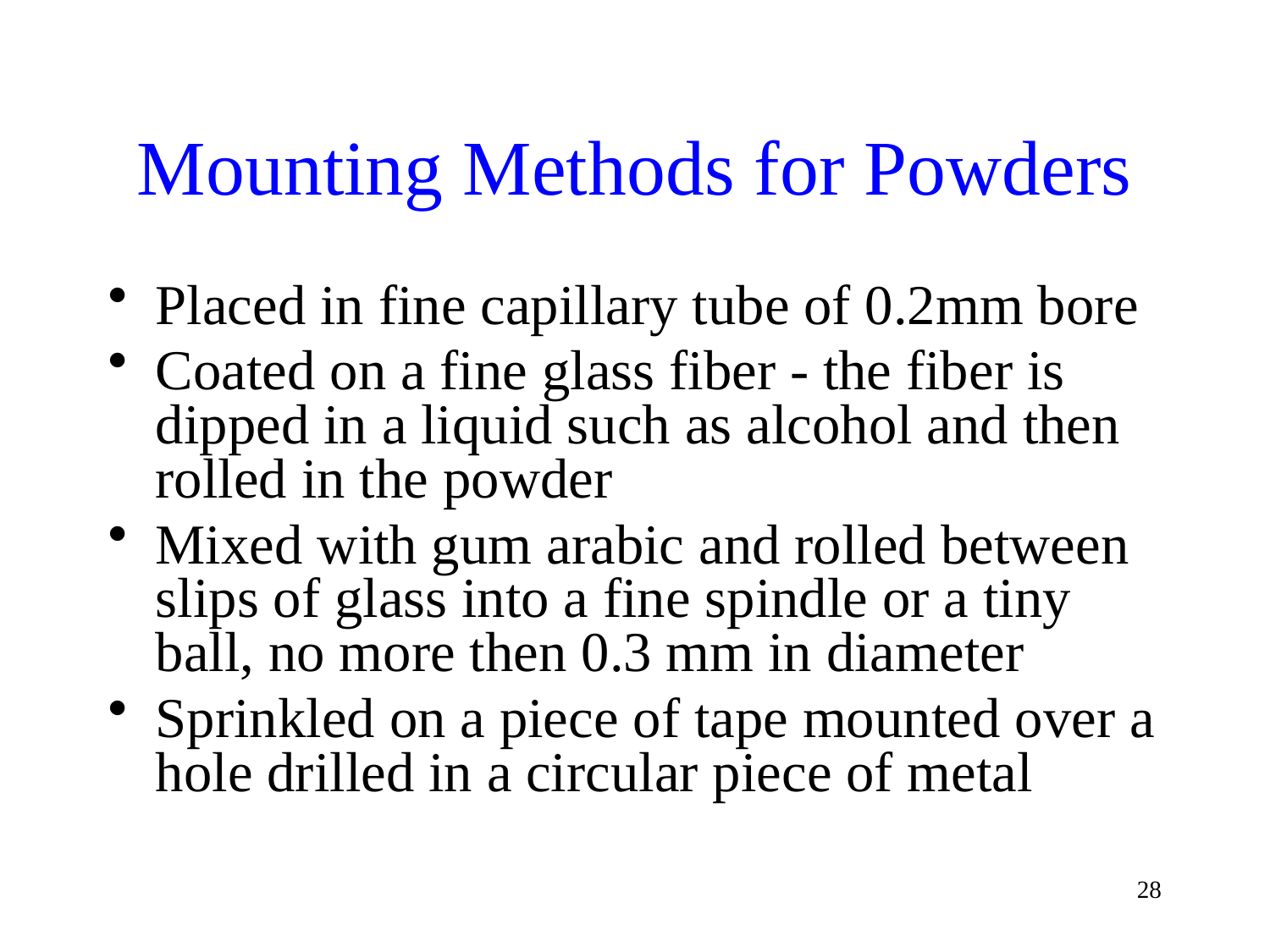

# Mounting Methods for Powders
Placed in fine capillary tube of 0.2mm bore
Coated on a fine glass fiber - the fiber is dipped in a liquid such as alcohol and then rolled in the powder
Mixed with gum arabic and rolled between slips of glass into a fine spindle or a tiny ball, no more then 0.3 mm in diameter
Sprinkled on a piece of tape mounted over a hole drilled in a circular piece of metal
28